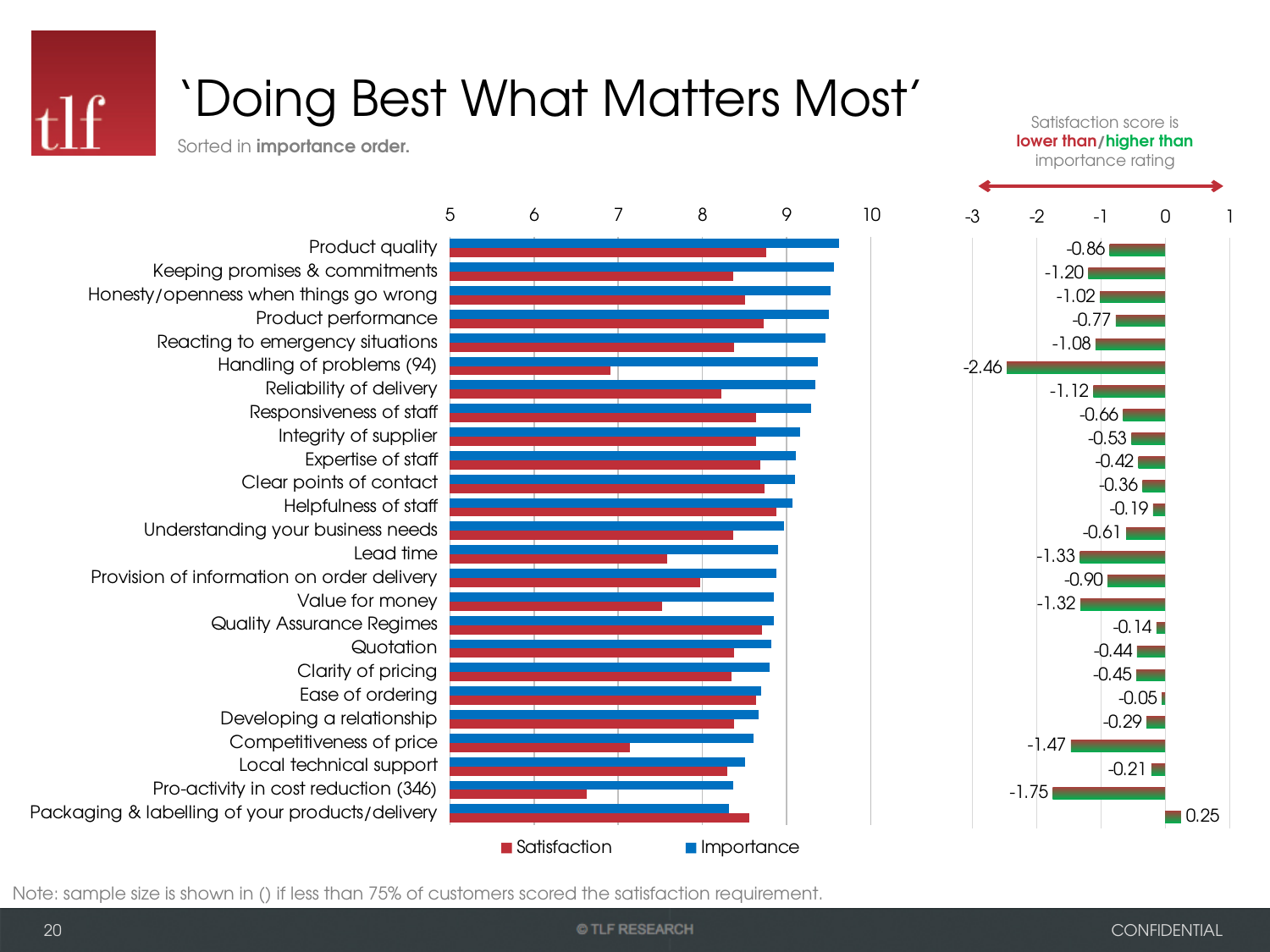

# ‘Doing Best What Matters Most’
Satisfaction score is
lower than/higher than
importance rating
Sorted in importance order.

### Chart

| Category | Gap |
|---|---|
|  | -0.8634249471458894 |
|  | -1.197176736307183 |
|  | -1.0154912974134647 |
|  | -0.7694444444444568 |
|  | -1.0834313282074275 |
|  | -2.463421448527849 |
|  | -1.116574740985877 |
|  | -0.656004261683766 |
|  | -0.5253464881371901 |
|  | -0.41555931990714606 |
|  | -0.3550997782705158 |
|  | -0.19090291921249444 |
|  | -0.6063727040762591 |
|  | -1.3261881977671504 |
|  | -0.8967254967254912 |
|  | -1.319780767314401 |
|  | -0.13654970760234067 |
|  | -0.43861398798107054 |
|  | -0.4478583301368123 |
|  | -0.05344431438851591 |
|  | -0.2899052638183194 |
|  | -1.468046078215579 |
|  | -0.2136752136752147 |
|  | -1.7483096864599688 |
|  | 0.2467765209700747 |

### Chart

| Category | Importance | Satisfaction |
|---|---|---|
| Product quality | 9.618181818181817 | 8.754756871035948 |
| Keeping promises & commitments | 9.563636363636377 | 8.36645962732921 |
| Honesty/openness when things go wrong | 9.52121212121209 | 8.50572082379863 |
| Product performance | 9.498989898989931 | 8.729545454545455 |
| Reacting to emergency situations | 9.456565656565674 | 8.373134328358242 |
| Handling of problems (94) | 9.367676767676768 | 6.904255319148936 |
| Reliability of delivery | 9.341414141414141 | 8.224839400428264 |
| Responsiveness of staff | 9.294949494949485 | 8.638945233265721 |
| Integrity of supplier | 9.159595959595984 | 8.634249471458766 |
| Expertise of staff | 9.107070707070683 | 8.691511387163546 |
| Clear points of contact | 9.096969696969705 | 8.74186991869917 |
| Helpfulness of staff | 9.066666666666682 | 8.875763747454169 |
| Understanding your business needs | 8.971717171717168 | 8.365344467640927 |
| Lead time | 8.903030303030304 | 7.576842105263173 |
| Provision of information on order delivery | 8.87474747474747 | 7.978021978021981 |
| Value for money | 8.844444444444447 | 7.5246636771300395 |
| Quality Assurance Regimes | 8.844444444444447 | 8.707894736842102 |
| Quotation | 8.814141414141409 | 8.375527426160355 |
| Clarity of pricing | 8.795959595959594 | 8.348101265822768 |
| Ease of ordering | 8.692929292929312 | 8.639484978540798 |
| Developing a relationship | 8.664646464646472 | 8.374741200828153 |
| Competitiveness of price | 8.606060606060607 | 7.138014527845014 |
| Local technical support | 8.505050505050509 | 8.29137529137528 |
| Pro-activity in cost reduction (346) | 8.369696969696996 | 6.621387283236986 |
| Packaging & labelling of your products/delivery | 8.31313131313131 | 8.559907834101407 |
Note: sample size is shown in () if less than 75% of customers scored the satisfaction requirement.